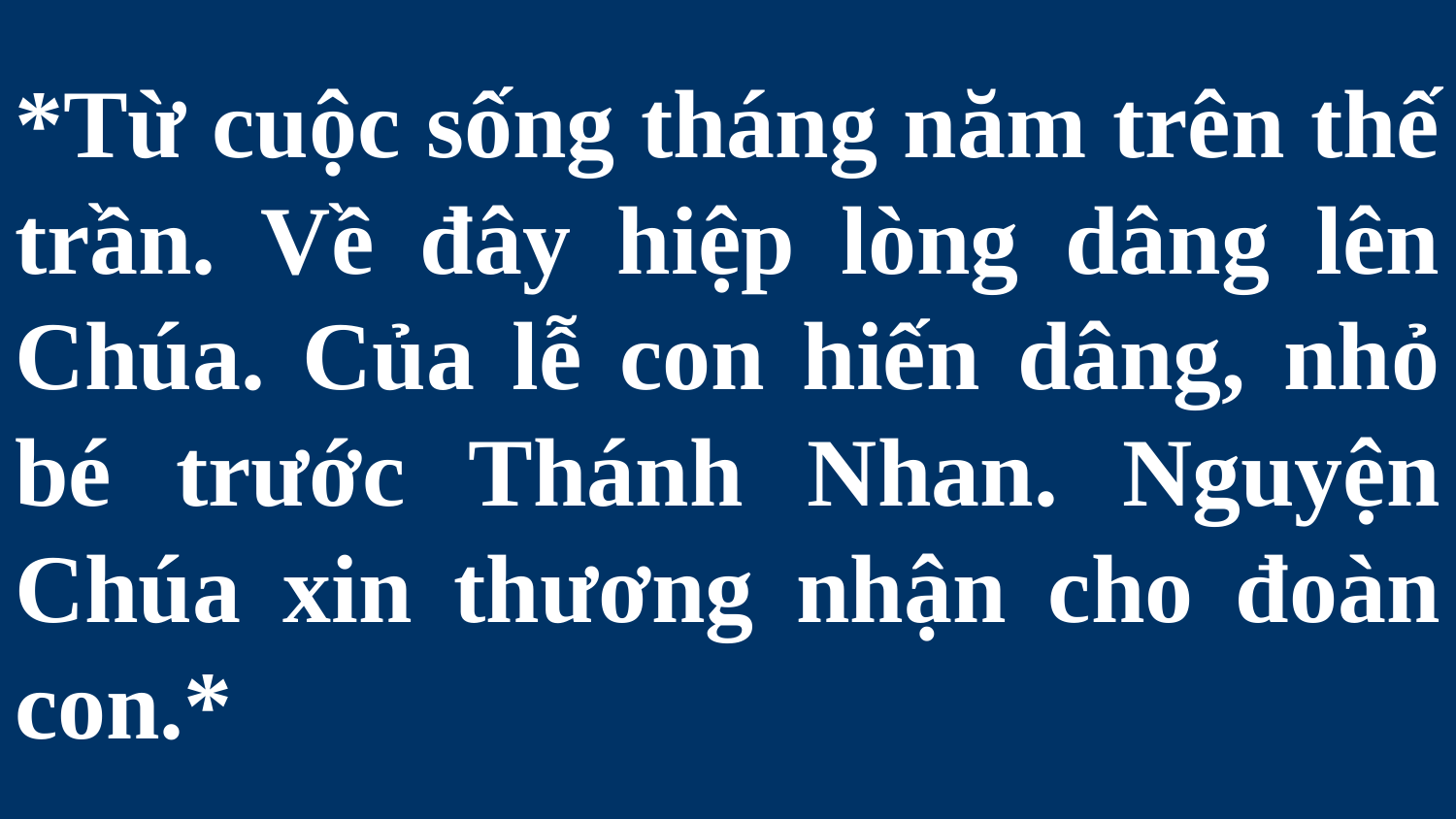

# *Từ cuộc sống tháng năm trên thế trần. Về đây hiệp lòng dâng lên Chúa. Của lễ con hiến dâng, nhỏ bé trước Thánh Nhan. Nguyện Chúa xin thương nhận cho đoàn con.*